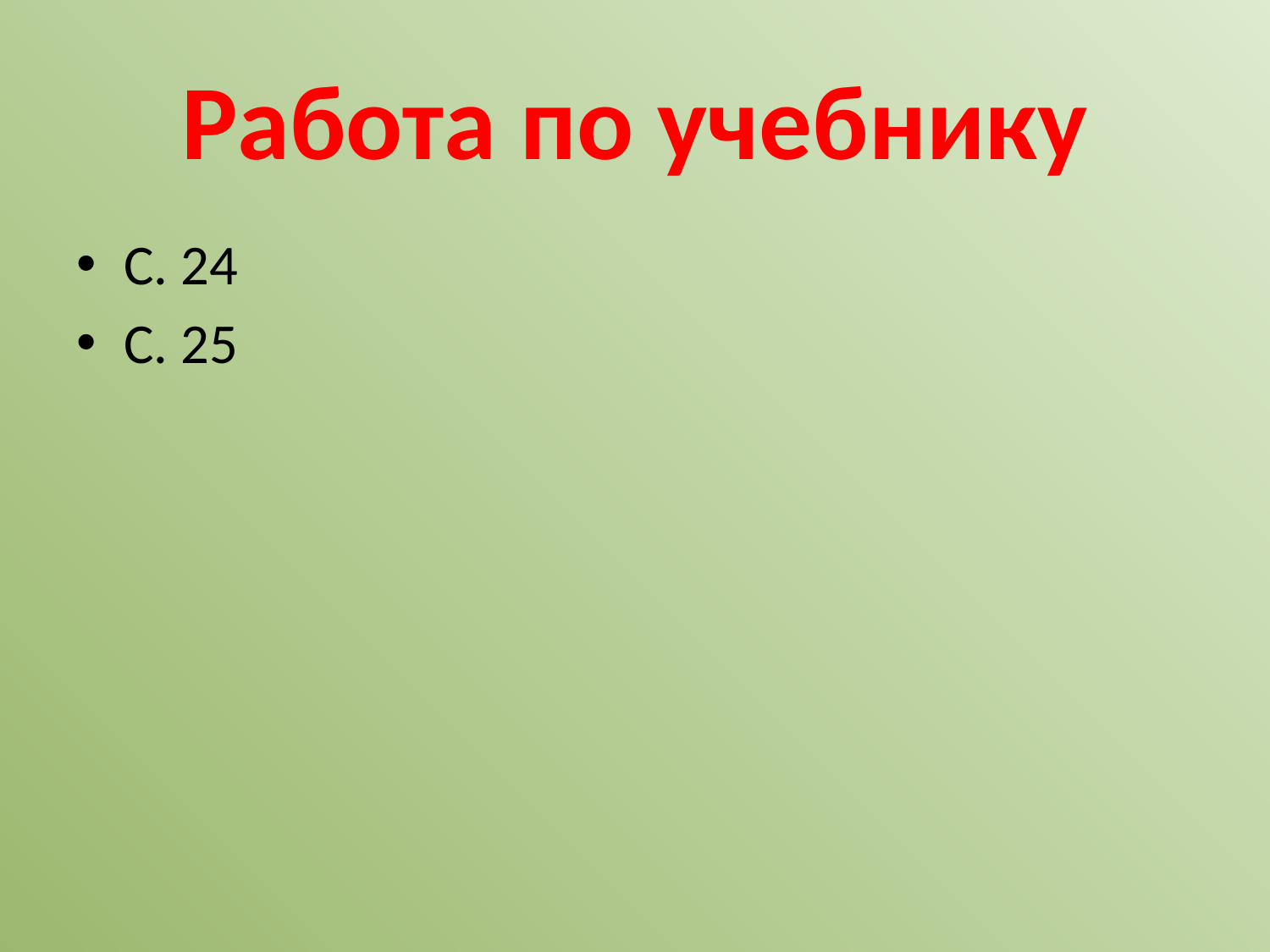

# Работа по учебнику
С. 24
С. 25